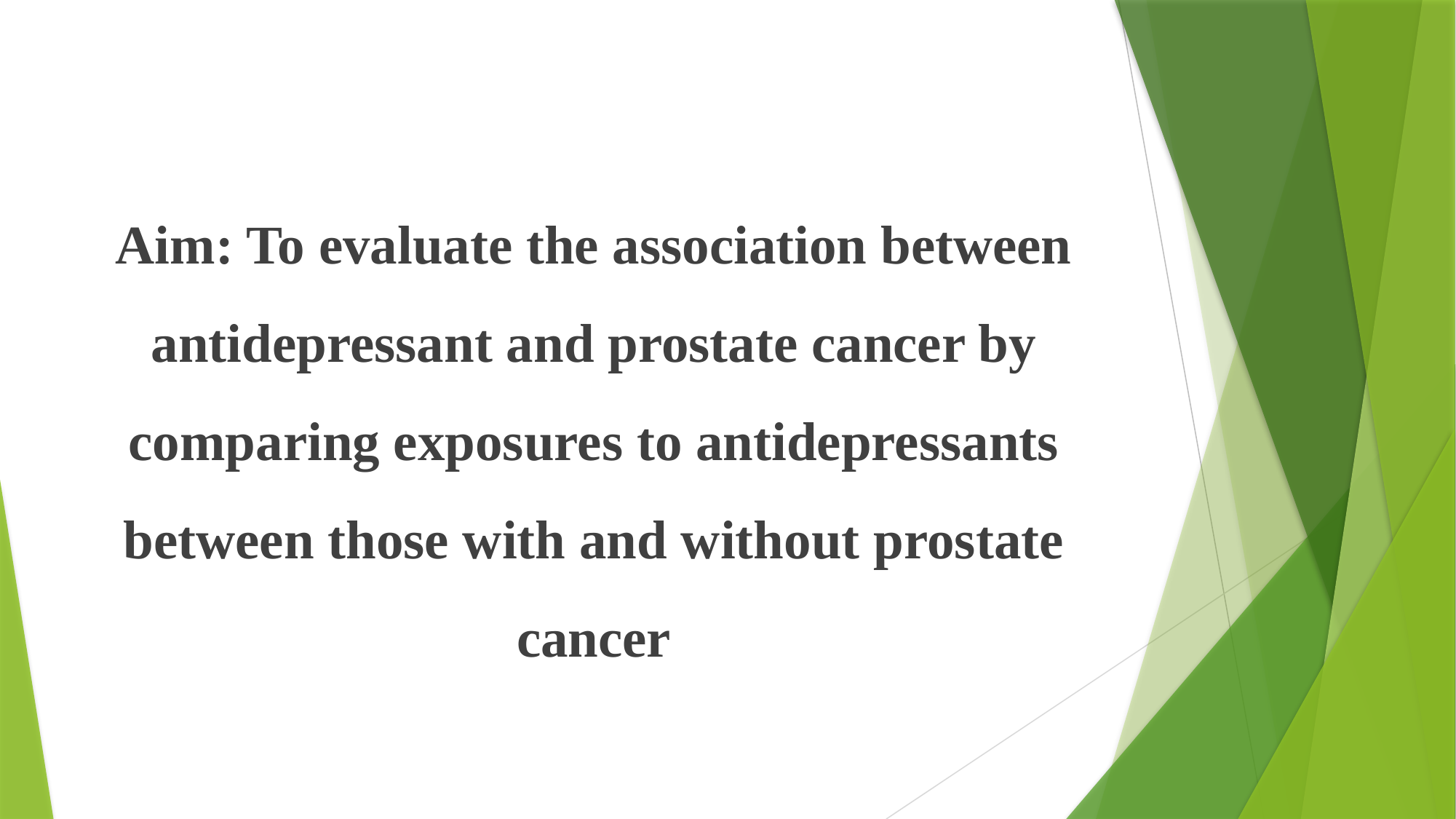

#
Aim: To evaluate the association between antidepressant and prostate cancer by comparing exposures to antidepressants between those with and without prostate cancer